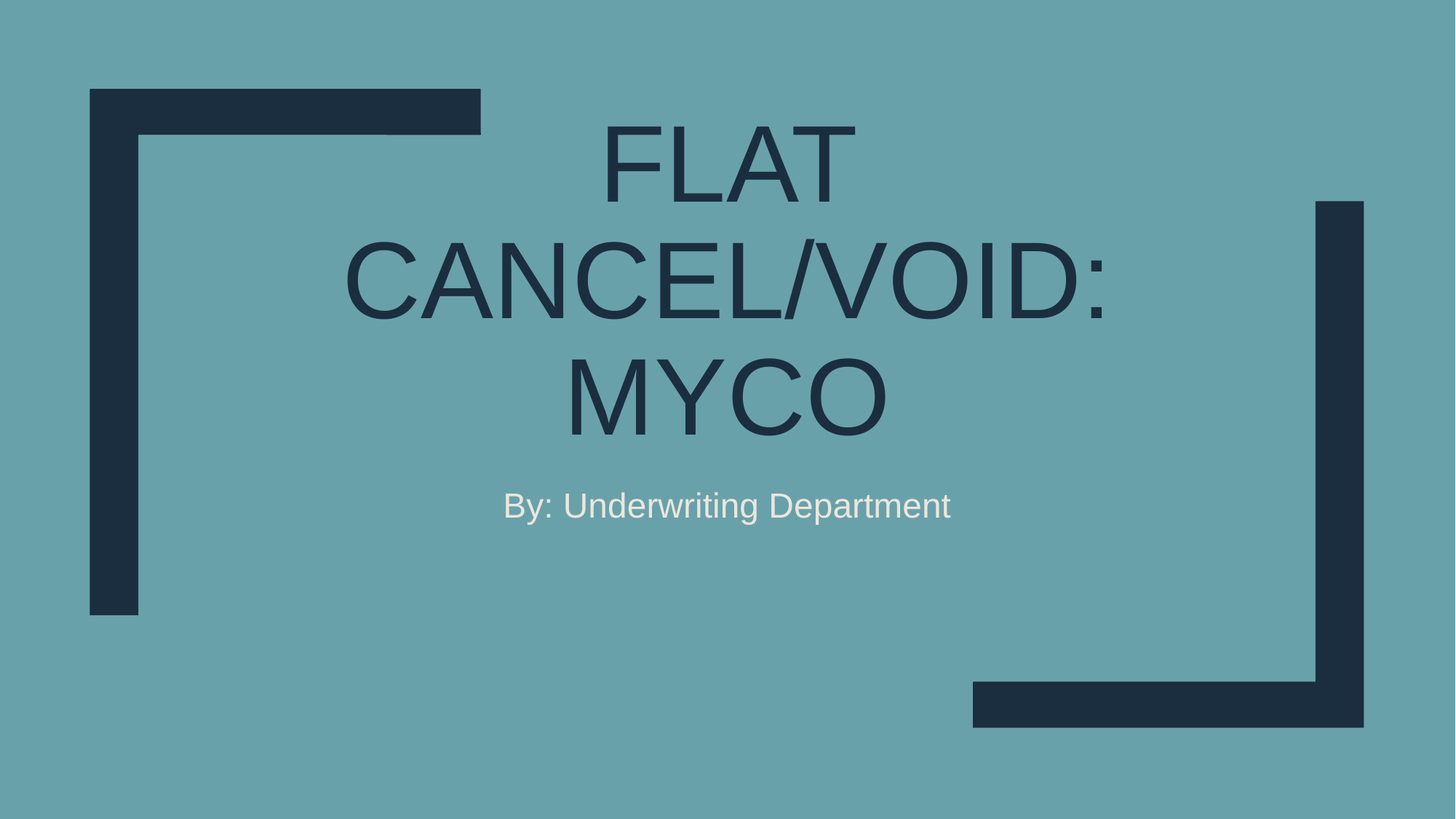

# FLAT CANCEL/VOID: MYCO
By: Underwriting Department